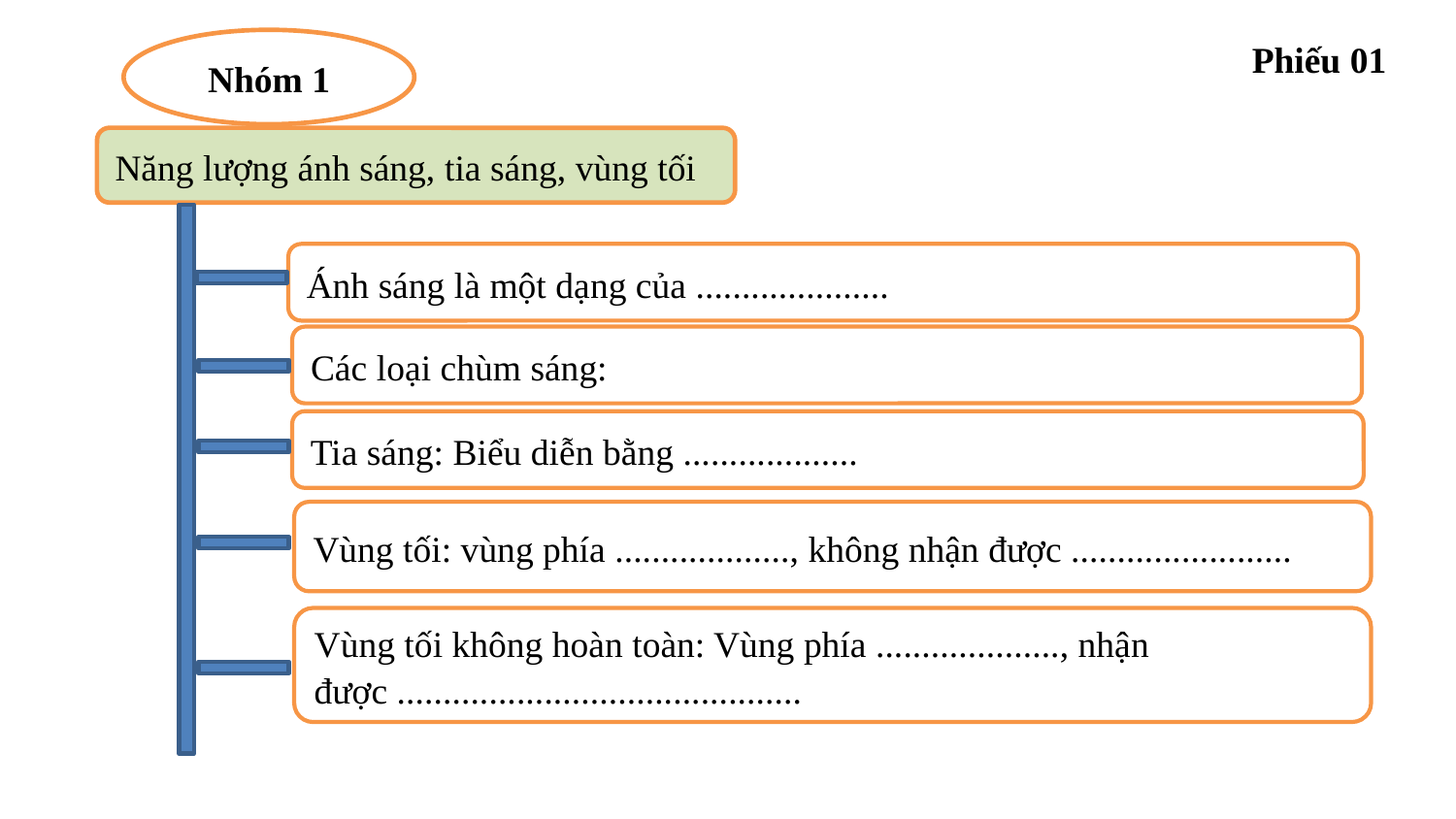

Nhóm 1
Năng lượng ánh sáng, tia sáng, vùng tối

Ánh sáng là một dạng của .....................

Các loại chùm sáng:

Tia sáng: Biểu diễn bằng ...................

Vùng tối: vùng phía ..................., không nhận được ........................

Vùng tối không hoàn toàn: Vùng phía ...................., nhận được ............................................

Phiếu 01